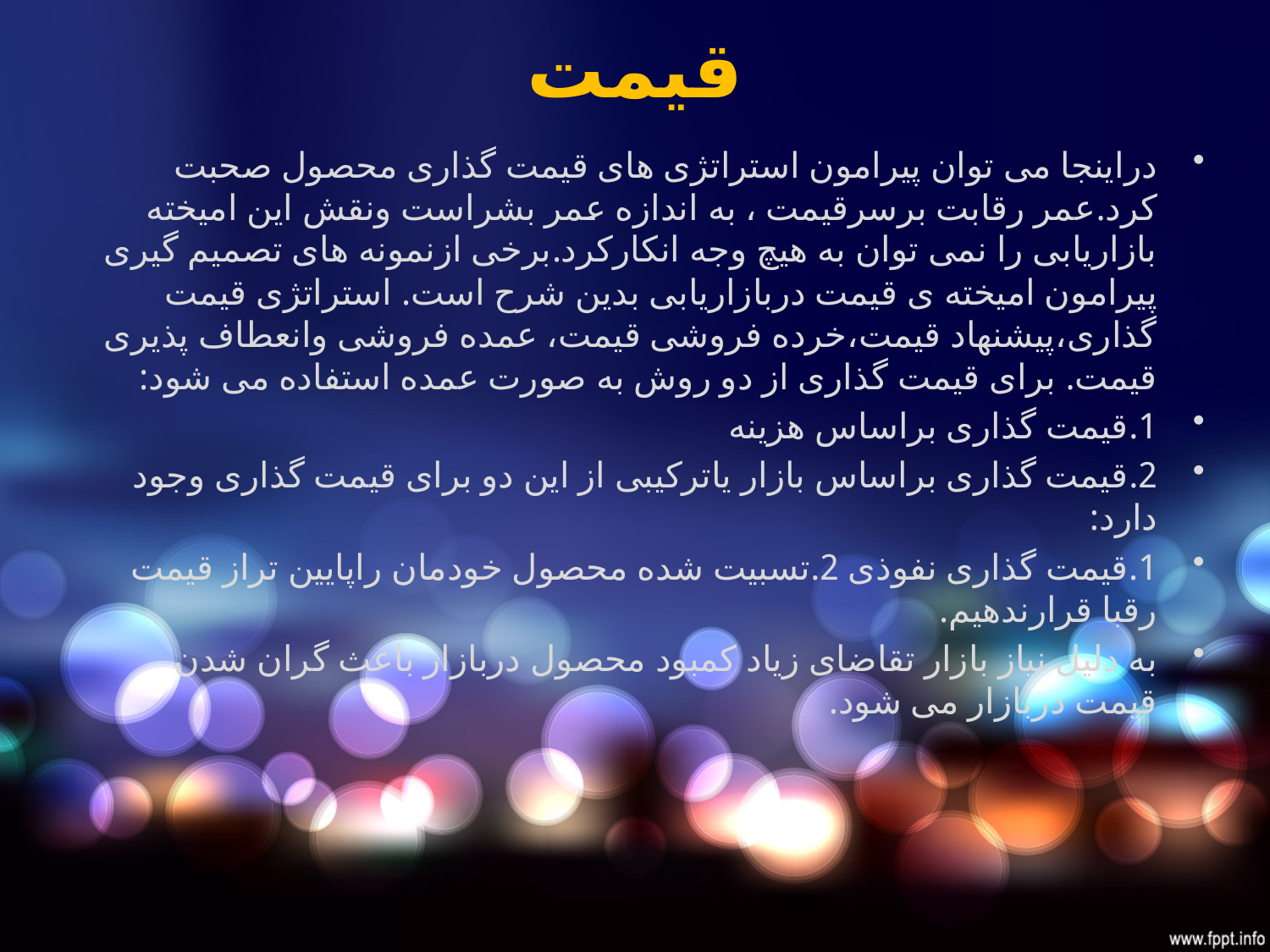

# قیمت
دراینجا می توان پیرامون استراتژی های قیمت گذاری محصول صحبت کرد.عمر رقابت برسرقیمت ، به اندازه عمر بشراست ونقش این امیخته بازاریابی را نمی توان به هیچ وجه انکارکرد.برخی ازنمونه های تصمیم گیری پیرامون امیخته ی قیمت دربازاریابی بدین شرح است. استراتژی قیمت گذاری،پیشنهاد قیمت،خرده فروشی قیمت، عمده فروشی وانعطاف پذیری قیمت. برای قیمت گذاری از دو روش به صورت عمده استفاده می شود:
1.قیمت گذاری براساس هزینه
2.قیمت گذاری براساس بازار یاترکیبی از این دو برای قیمت گذاری وجود دارد:
1.قیمت گذاری نفوذی 2.تسبیت شده محصول خودمان راپایین تراز قیمت رقبا قرارندهیم.
به دلیل نیاز بازار تقاضای زیاد کمبود محصول دربازار باعث گران شدن قیمت دربازار می شود.